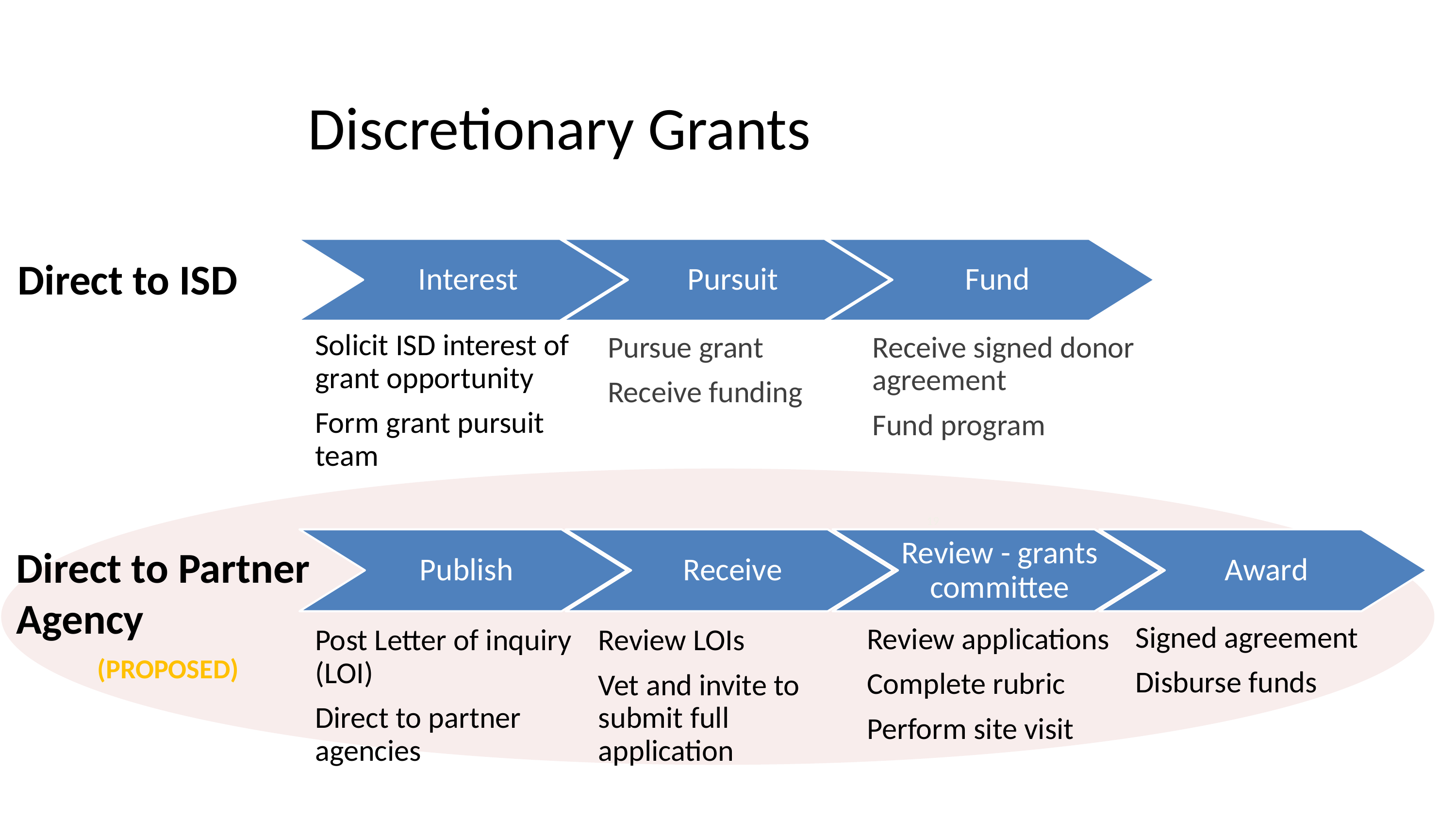

# Discretionary Grants
Interest
Pursuit
Fund
Direct to ISD
Solicit ISD interest of grant opportunity
Form grant pursuit team
Pursue grant
Receive funding
Receive signed donor agreement
Fund program

19
Publish
Receive
Review - grants committee
Award
Signed agreement
Disburse funds
Review applications
Complete rubric
Perform site visit
Post Letter of inquiry (LOI)
Direct to partner agencies
Review LOIs
Vet and invite to submit full application
Direct to Partner Agency
(PROPOSED)